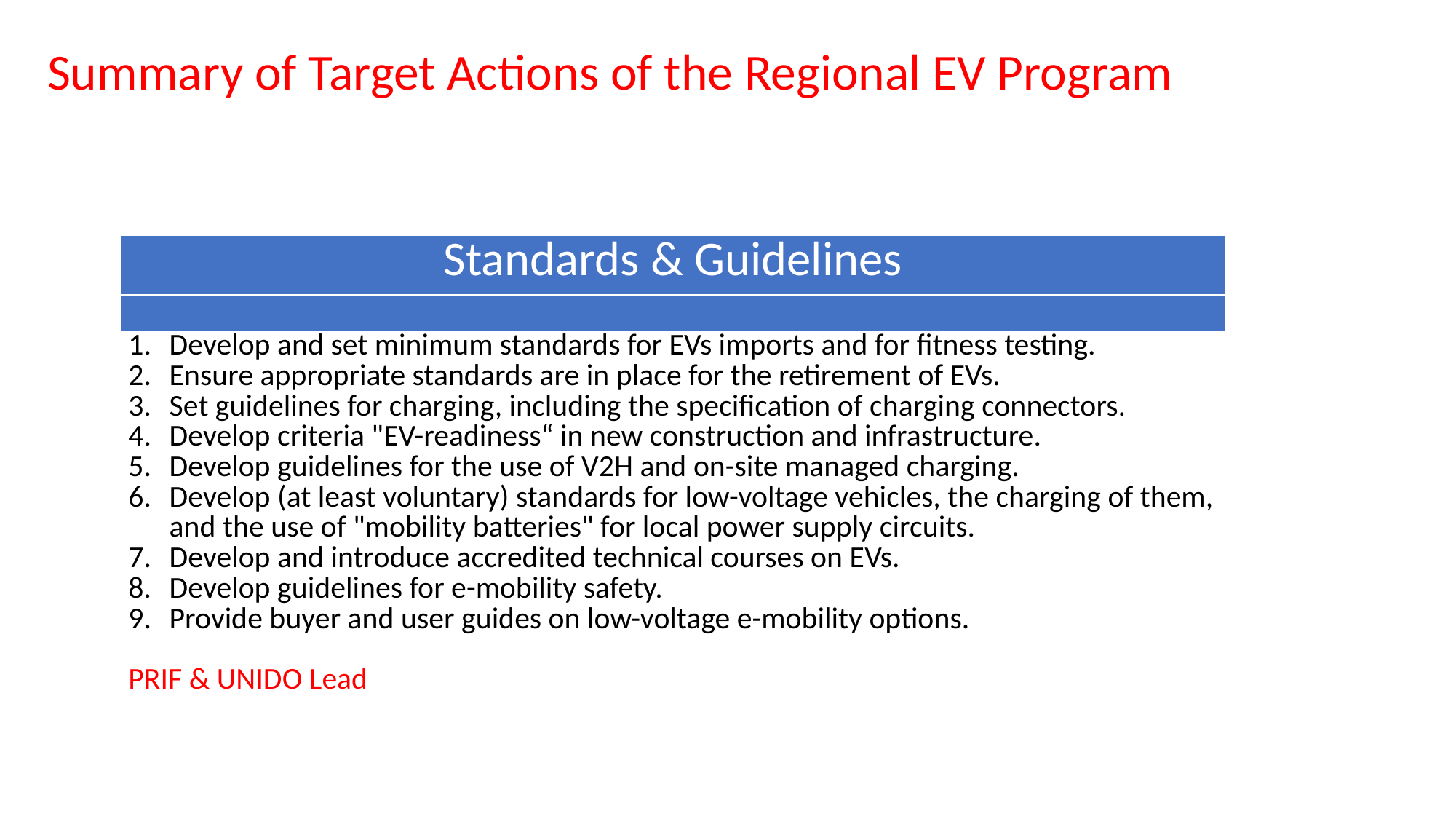

# Summary of Target Actions of the Regional EV Program
| Standards & Guidelines |
| --- |
|  |
| Develop and set minimum standards for EVs imports and for fitness testing. Ensure appropriate standards are in place for the retirement of EVs. Set guidelines for charging, including the specification of charging connectors. Develop criteria "EV-readiness“ in new construction and infrastructure. Develop guidelines for the use of V2H and on-site managed charging. Develop (at least voluntary) standards for low-voltage vehicles, the charging of them, and the use of "mobility batteries" for local power supply circuits. Develop and introduce accredited technical courses on EVs. Develop guidelines for e-mobility safety. Provide buyer and user guides on low-voltage e-mobility options. PRIF & UNIDO Lead |